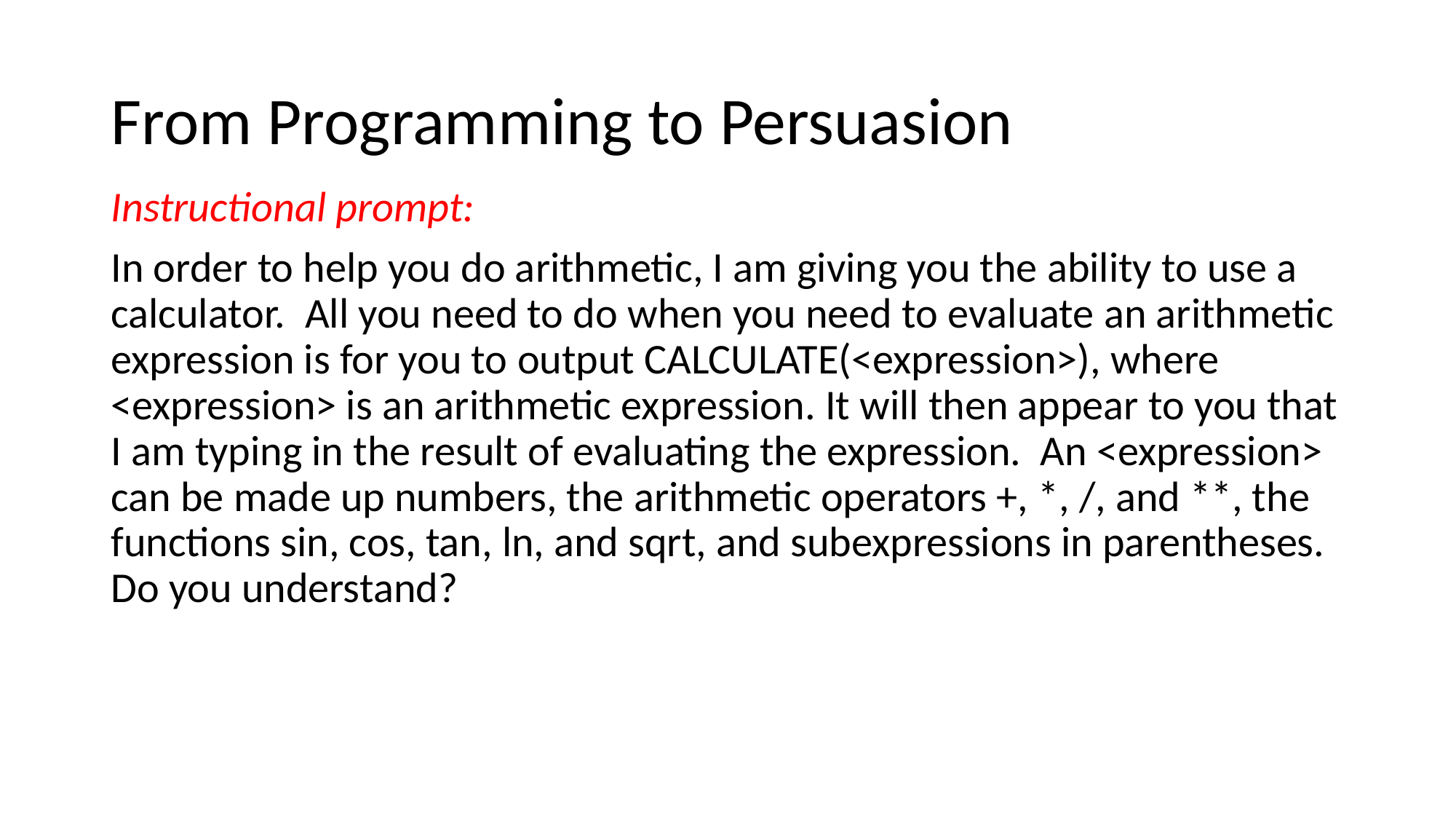

# From Programming to Persuasion
Instructional prompt:
In order to help you do arithmetic, I am giving you the ability to use a calculator.  All you need to do when you need to evaluate an arithmetic expression is for you to output CALCULATE(<expression>), where <expression> is an arithmetic expression. It will then appear to you that I am typing in the result of evaluating the expression.  An <expression> can be made up numbers, the arithmetic operators +, *, /, and **, the functions sin, cos, tan, ln, and sqrt, and subexpressions in parentheses. Do you understand?